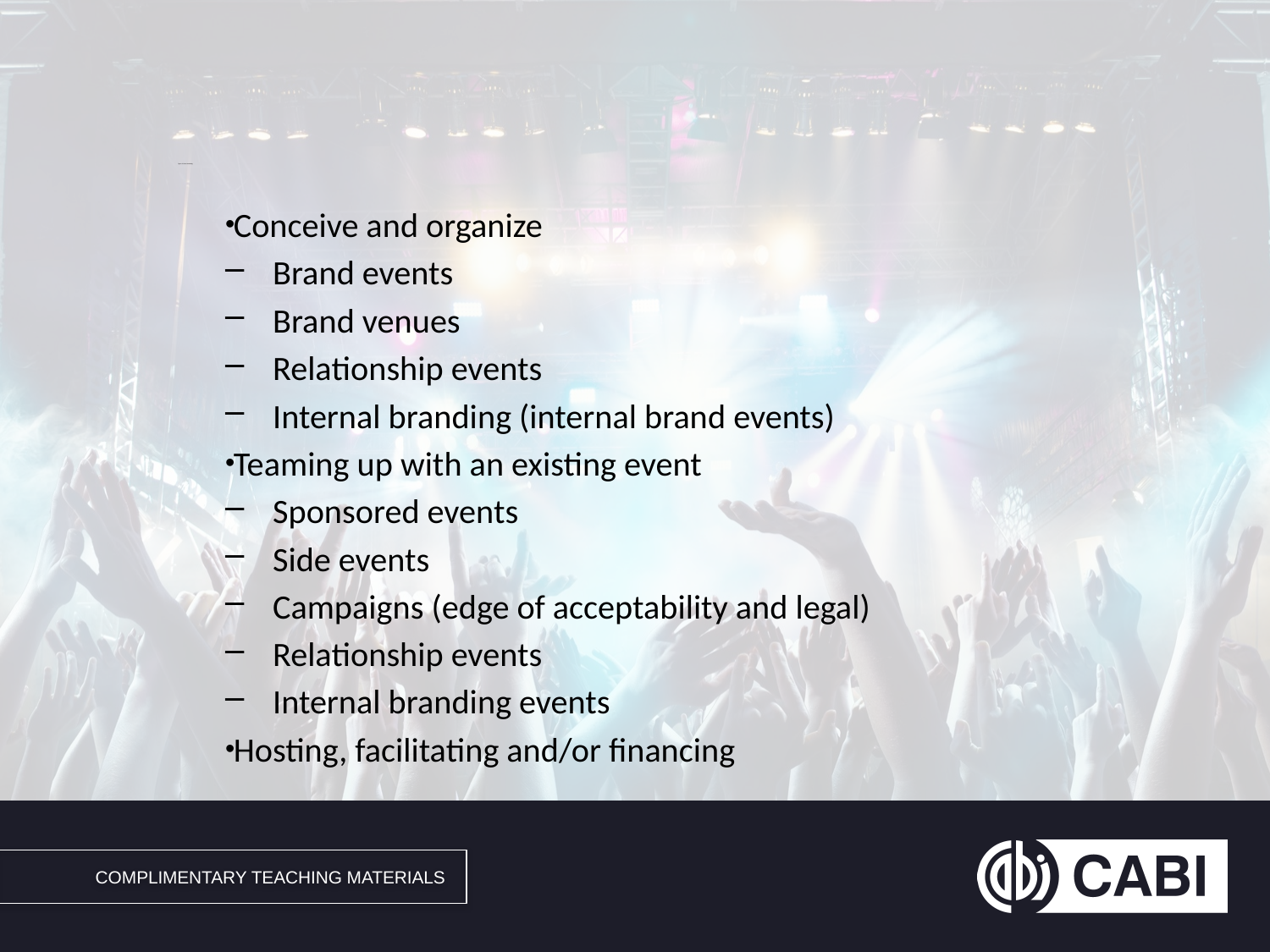

# Types of Event Marketing
Conceive and organize
Brand events
Brand venues
Relationship events
Internal branding (internal brand events)
Teaming up with an existing event
Sponsored events
Side events
Campaigns (edge of acceptability and legal)
Relationship events
Internal branding events
Hosting, facilitating and/or financing